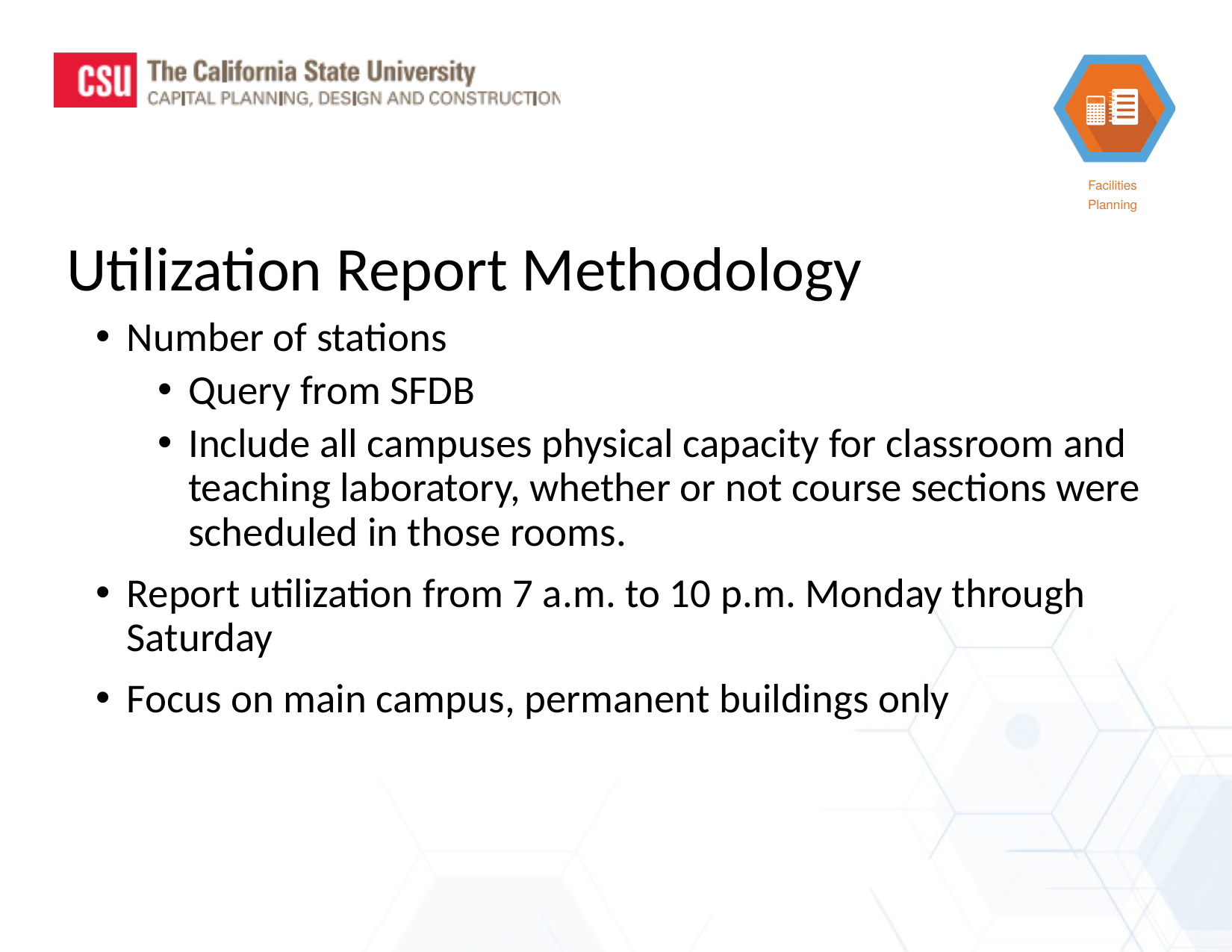

Utilization Report Methodology
Number of stations
Query from SFDB
Include all campuses physical capacity for classroom and teaching laboratory, whether or not course sections were scheduled in those rooms.
Report utilization from 7 a.m. to 10 p.m. Monday through Saturday
Focus on main campus, permanent buildings only